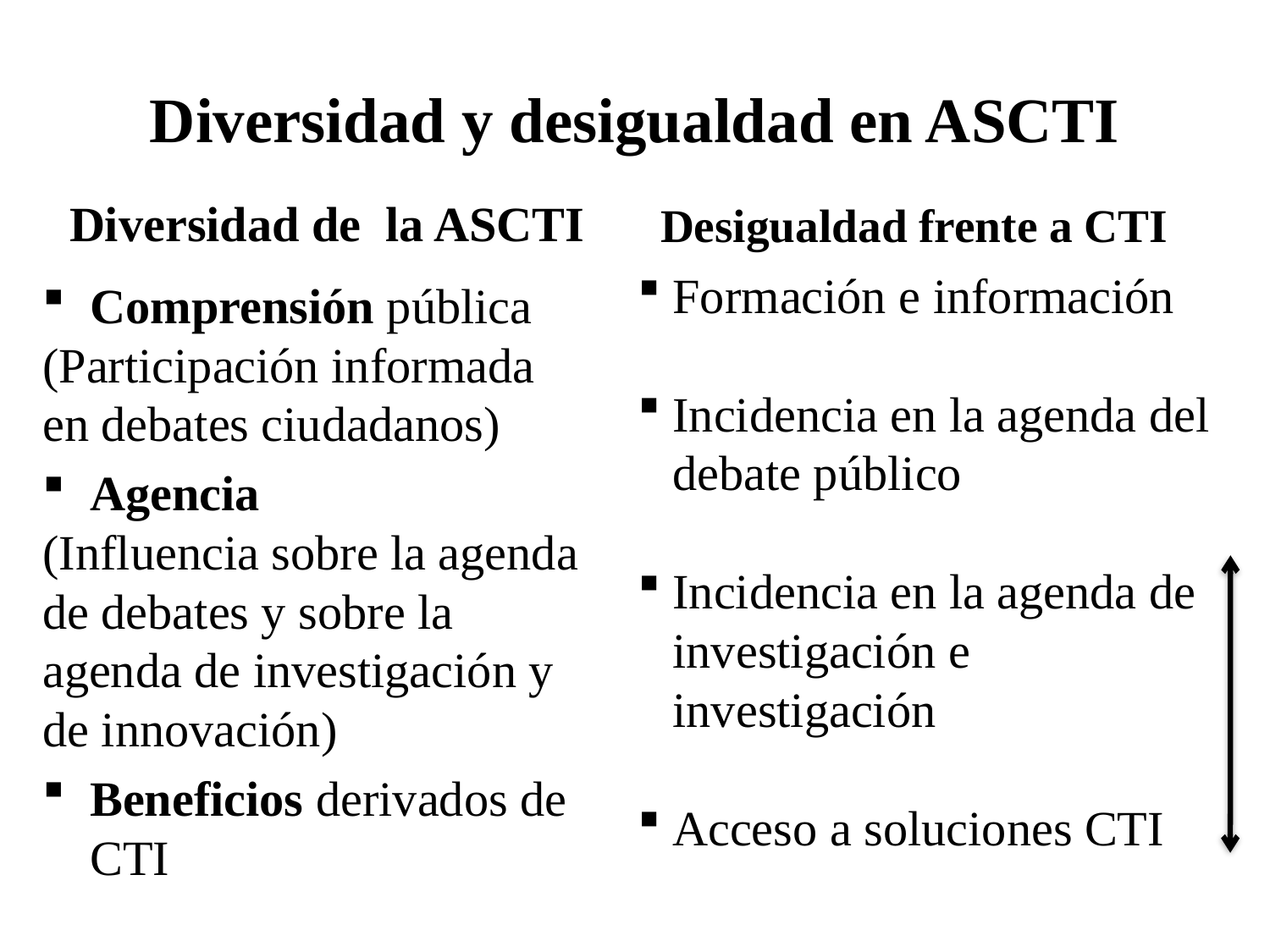

# Diversidad y desigualdad en ASCTI
Diversidad de  la ASCTI
Desigualdad frente a CTI
Formación e información

Incidencia en la agenda del debate público

Incidencia en la agenda de investigación e investigación

Acceso a soluciones CTI
Comprensión pública
(Participación informada
en debates ciudadanos)
Agencia
(Influencia sobre la agenda
de debates y sobre la
agenda de investigación y
de innovación)
Beneficios derivados de CTI